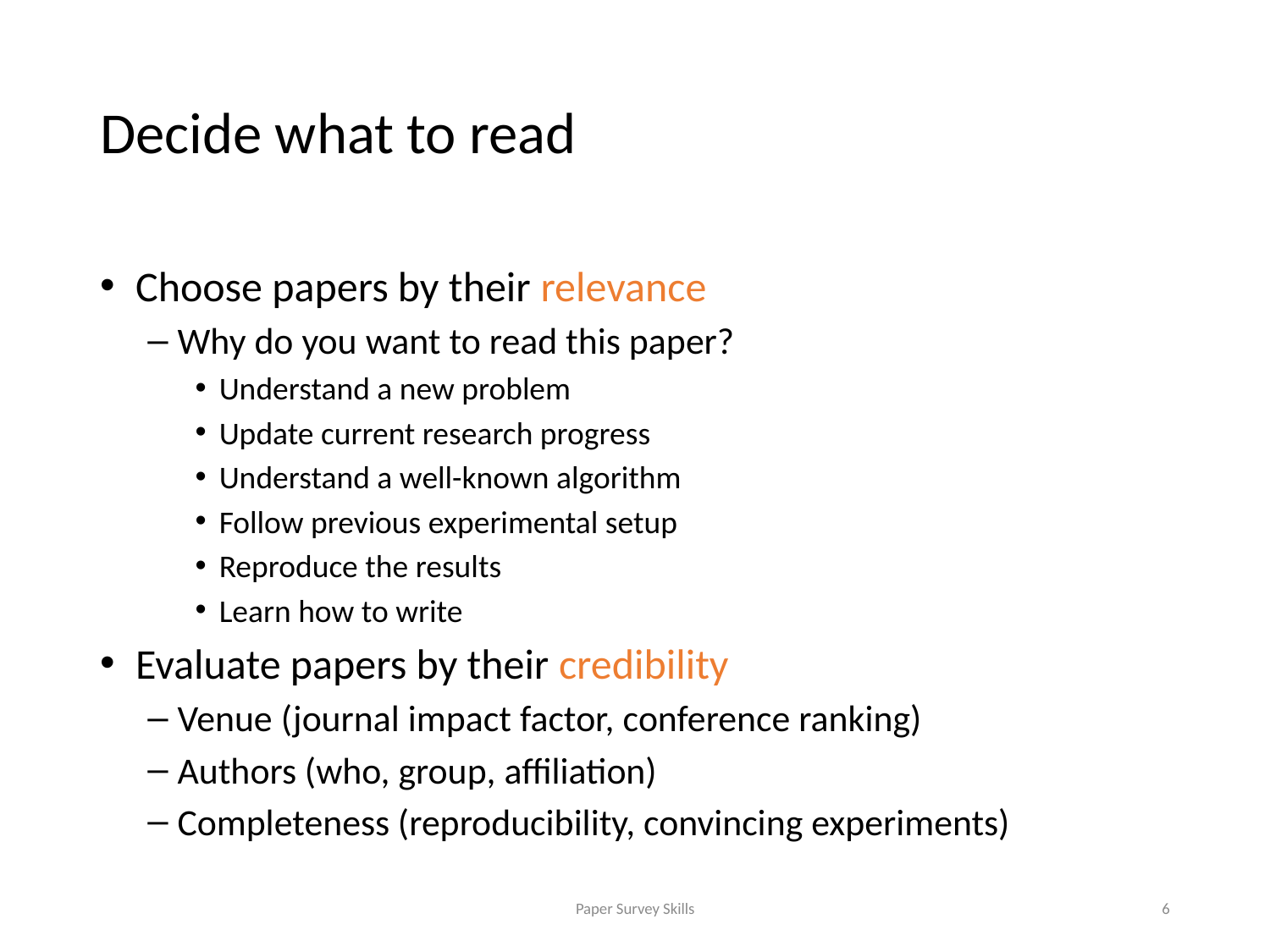

# Decide what to read
Choose papers by their relevance
Why do you want to read this paper?
Understand a new problem
Update current research progress
Understand a well-known algorithm
Follow previous experimental setup
Reproduce the results
Learn how to write
Evaluate papers by their credibility
Venue (journal impact factor, conference ranking)
Authors (who, group, affiliation)
Completeness (reproducibility, convincing experiments)
Paper Survey Skills
6